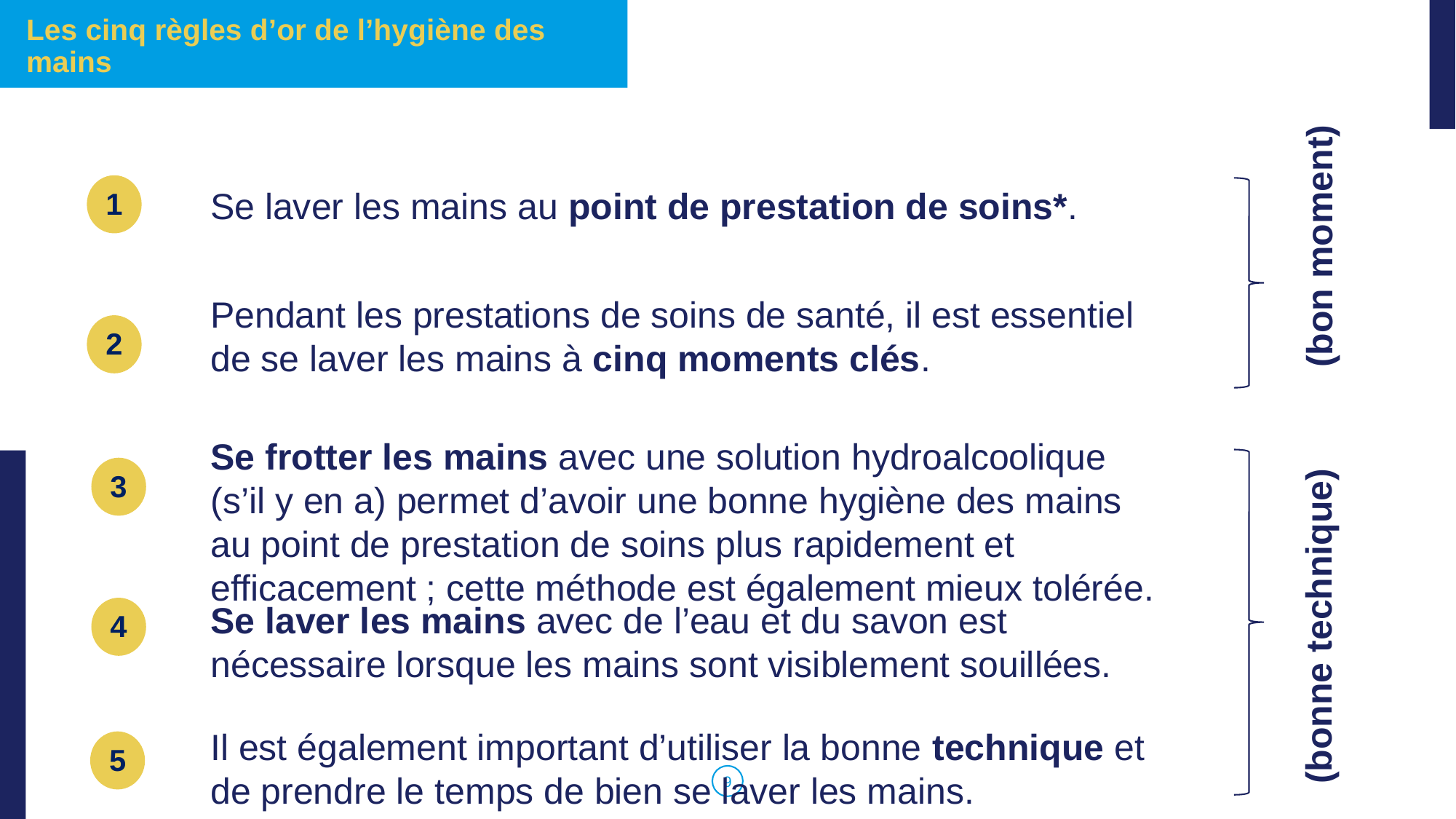

Les cinq règles d’or de l’hygiène des mains

Se laver les mains au point de prestation de soins*.

1
(bon moment)
Pendant les prestations de soins de santé, il est essentiel de se laver les mains à cinq moments clés.

2
Se frotter les mains avec une solution hydroalcoolique (s’il y en a) permet d’avoir une bonne hygiène des mains au point de prestation de soins plus rapidement et efficacement ; cette méthode est également mieux tolérée.

3
(bonne technique)
Se laver les mains avec de l’eau et du savon est nécessaire lorsque les mains sont visiblement souillées.

4
Il est également important d’utiliser la bonne technique et de prendre le temps de bien se laver les mains.

5
9